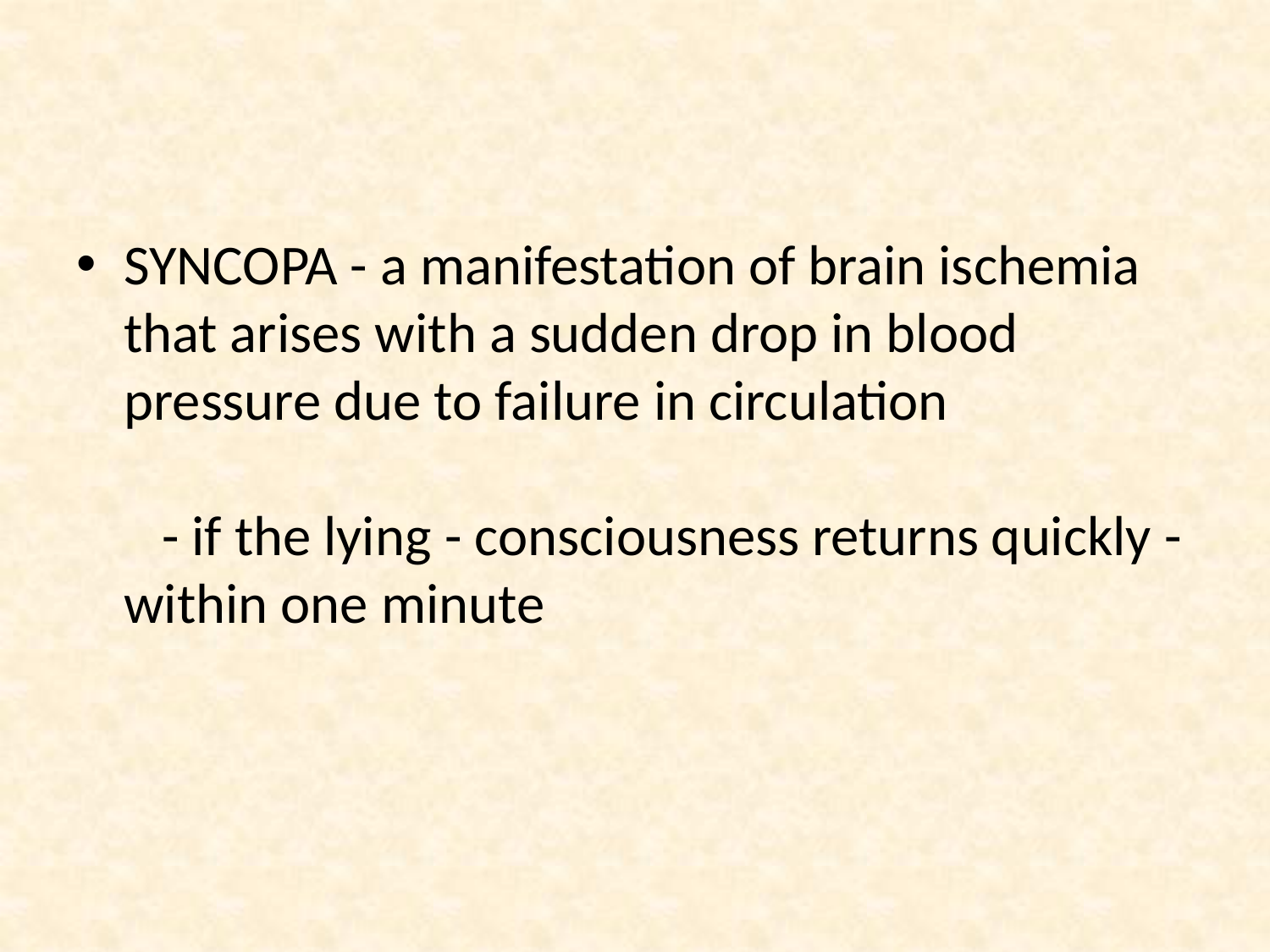

#
SYNCOPA - a manifestation of brain ischemia that arises with a sudden drop in blood pressure due to failure in circulation
   - if the lying - consciousness returns quickly - within one minute